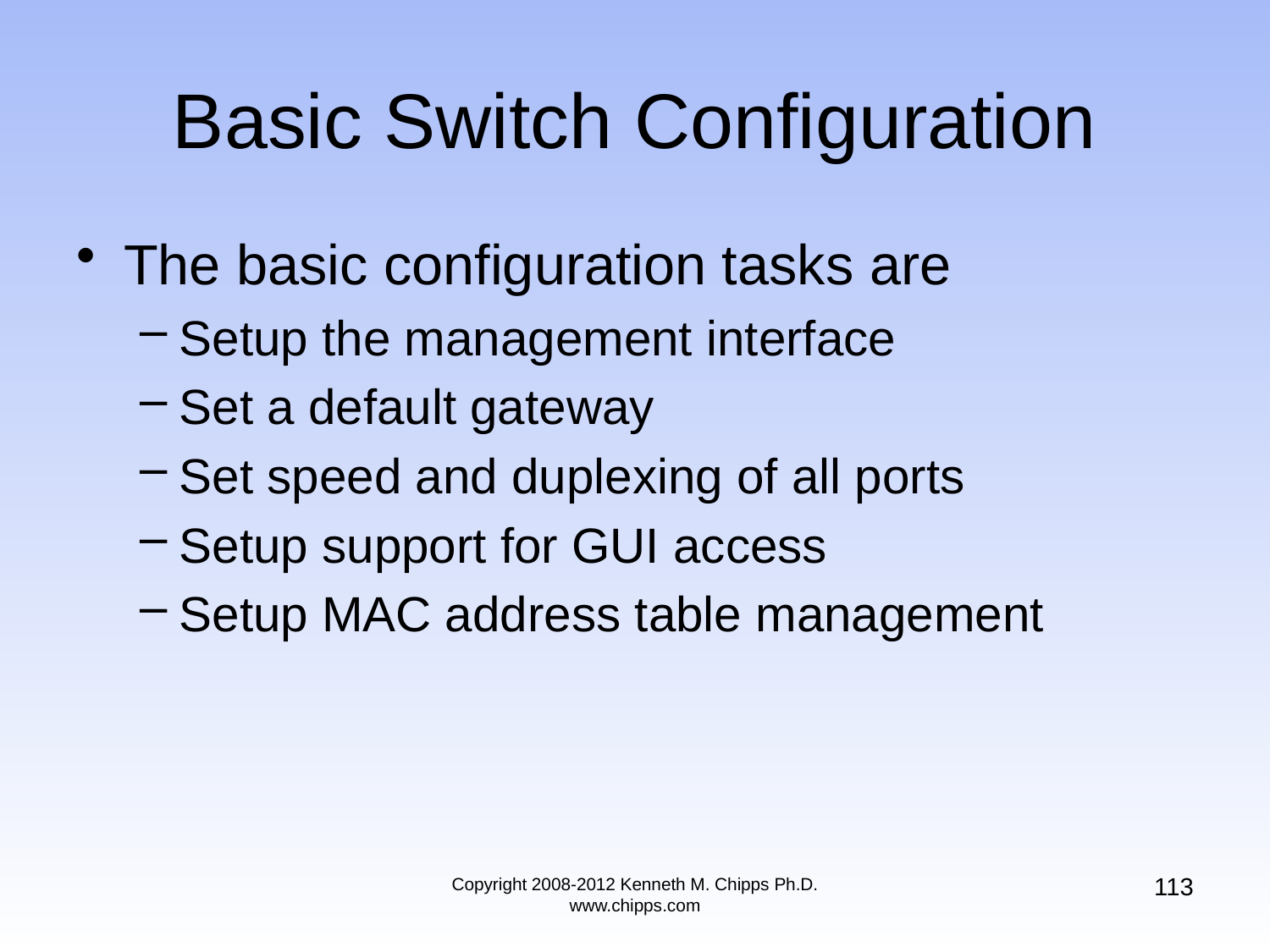

The basic configuration tasks are
Setup the management interface
Set a default gateway
Set speed and duplexing of all ports
Setup support for GUI access
Setup MAC address table management
# Basic Switch Configuration
113
Copyright 2008-2012 Kenneth M. Chipps Ph.D. www.chipps.com